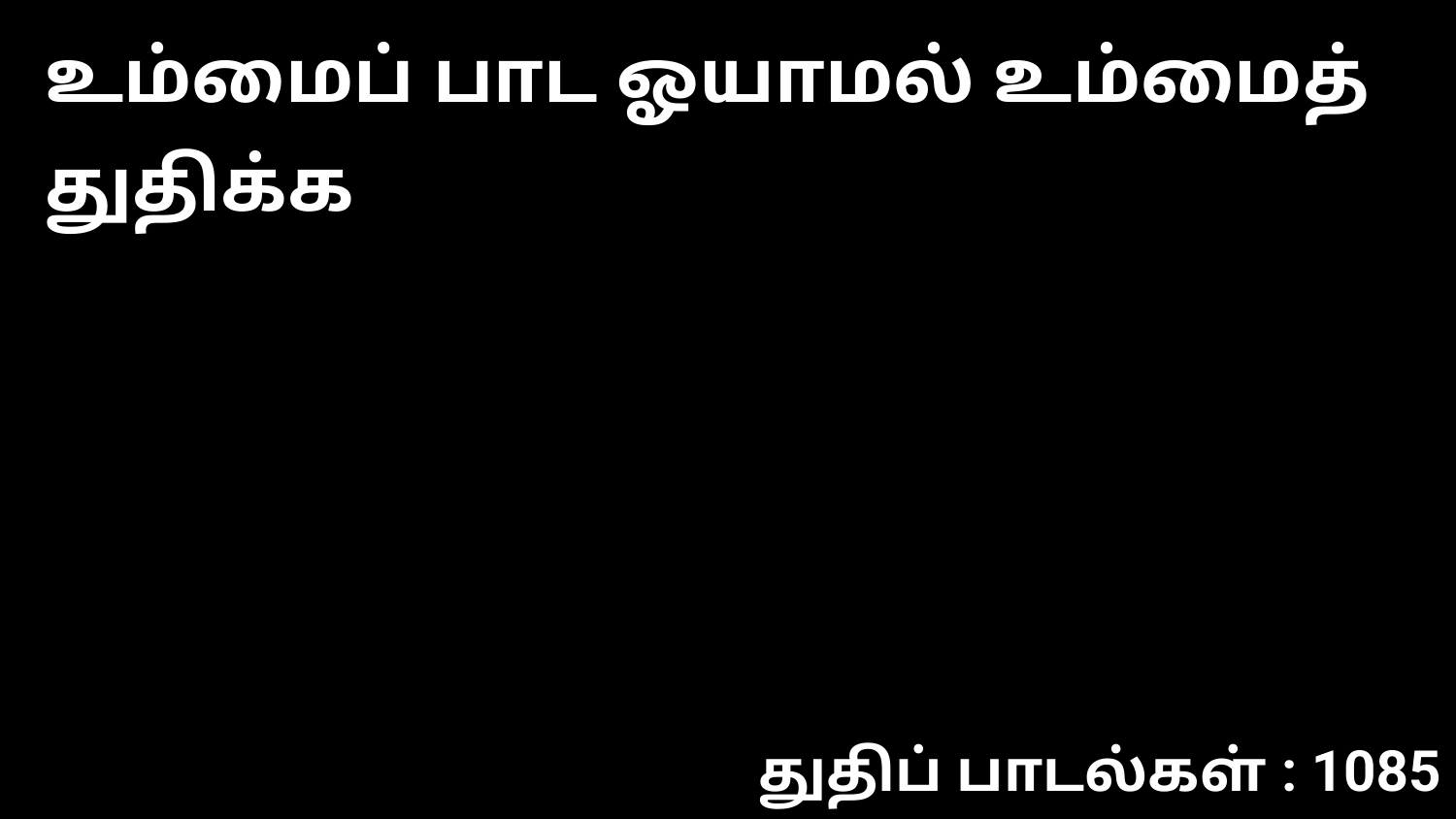

உம்மைப் பாட ஓயாமல் உம்மைத் துதிக்க
துதிப் பாடல்கள் : 1085